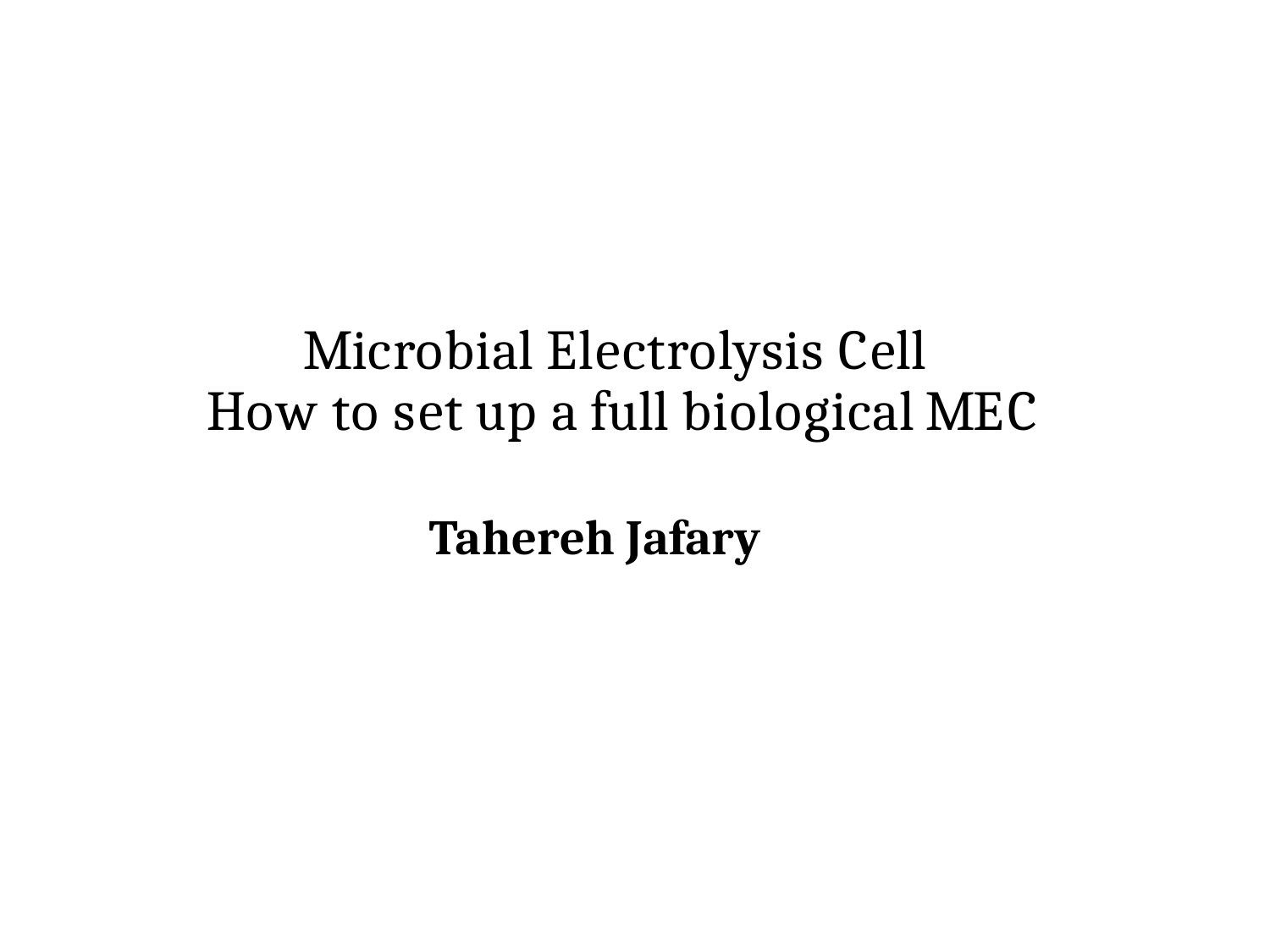

# Microbial Electrolysis Cell How to set up a full biological MEC
Tahereh Jafary